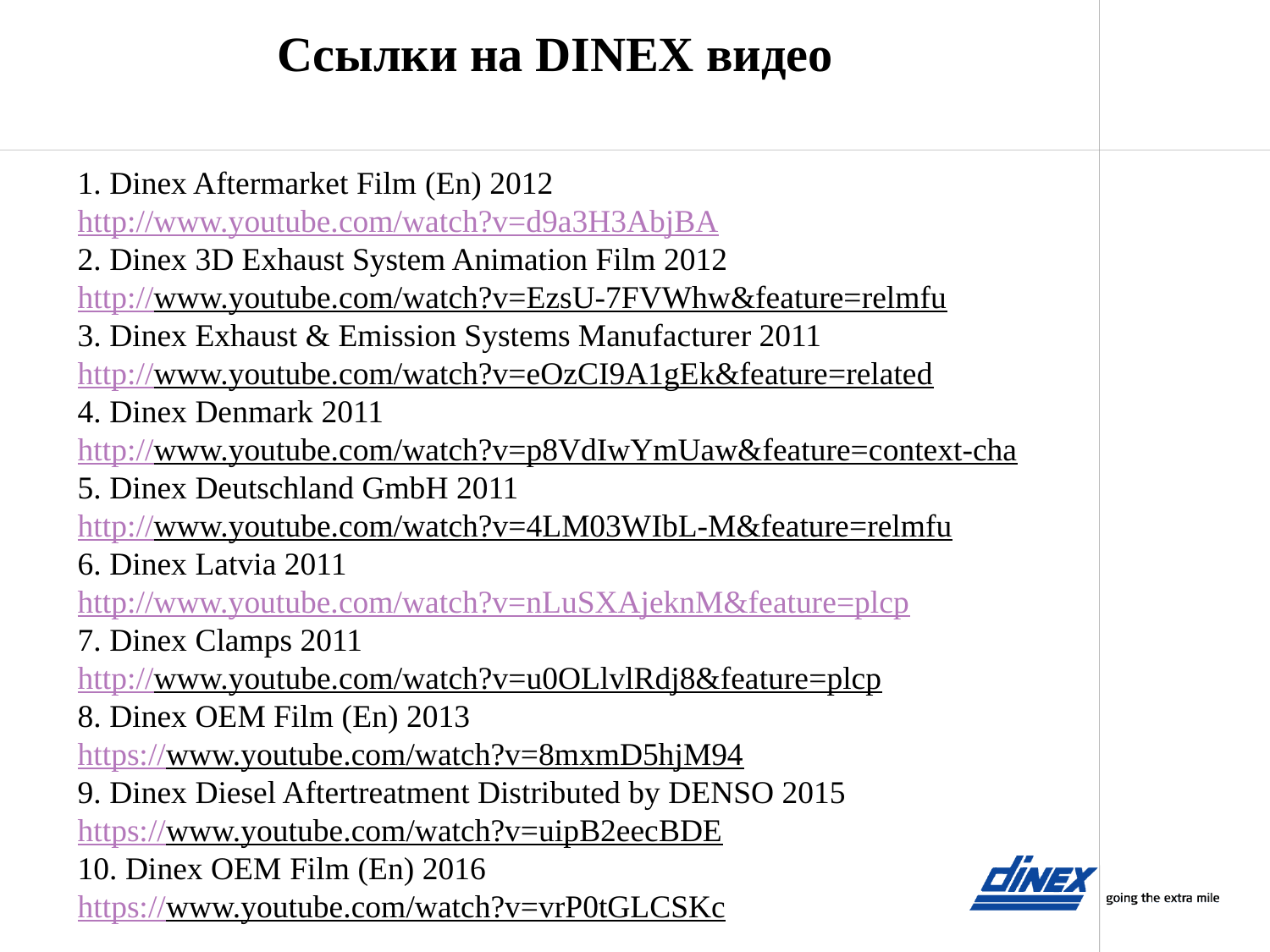

Ссылки на DINEX видео
# 1. Dinex Aftermarket Film (En) 2012 http://www.youtube.com/watch?v=d9a3H3AbjBA 2. Dinex 3D Exhaust System Animation Film 2012 http://www.youtube.com/watch?v=EzsU-7FVWhw&feature=relmfu 3. Dinex Exhaust & Emission Systems Manufacturer 2011 http://www.youtube.com/watch?v=eOzCI9A1gEk&feature=related 4. Dinex Denmark 2011 http://www.youtube.com/watch?v=p8VdIwYmUaw&feature=context-cha 5. Dinex Deutschland GmbH 2011 http://www.youtube.com/watch?v=4LM03WIbL-M&feature=relmfu 6. Dinex Latvia 2011 http://www.youtube.com/watch?v=nLuSXAjeknM&feature=plcp 7. Dinex Clamps 2011 http://www.youtube.com/watch?v=u0OLlvlRdj8&feature=plcp 8. Dinex OEM Film (En) 2013 https://www.youtube.com/watch?v=8mxmD5hjM94 9. Dinex Diesel Aftertreatment Distributed by DENSO 2015 https://www.youtube.com/watch?v=uipB2eecBDE 10. Dinex OEM Film (En) 2016 https://www.youtube.com/watch?v=vrP0tGLCSKc